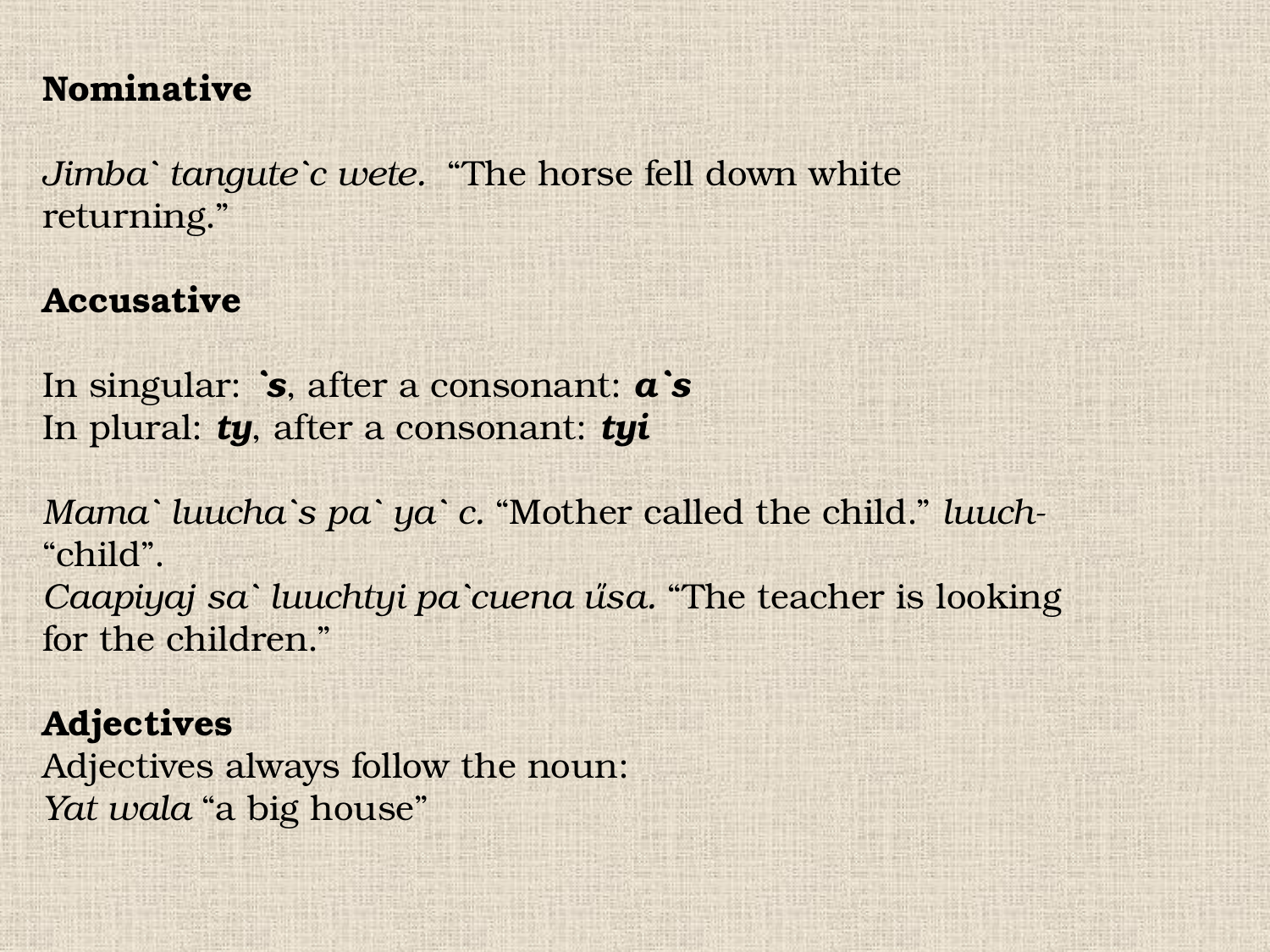

Nominative

Jimba` tangute`c wete.  “The horse fell down white returning.”

Accusative

In singular: `s, after a consonant: a`s
In plural: ty, after a consonant: tyi

Mama` luucha`s pa` ya` c. “Mother called the child.” luuch- “child”.
Caapiyaj sa` luuchtyi pa`cuena űsa. “The teacher is looking for the children.”

Adjectives
Adjectives always follow the noun:
Yat wala “a big house”